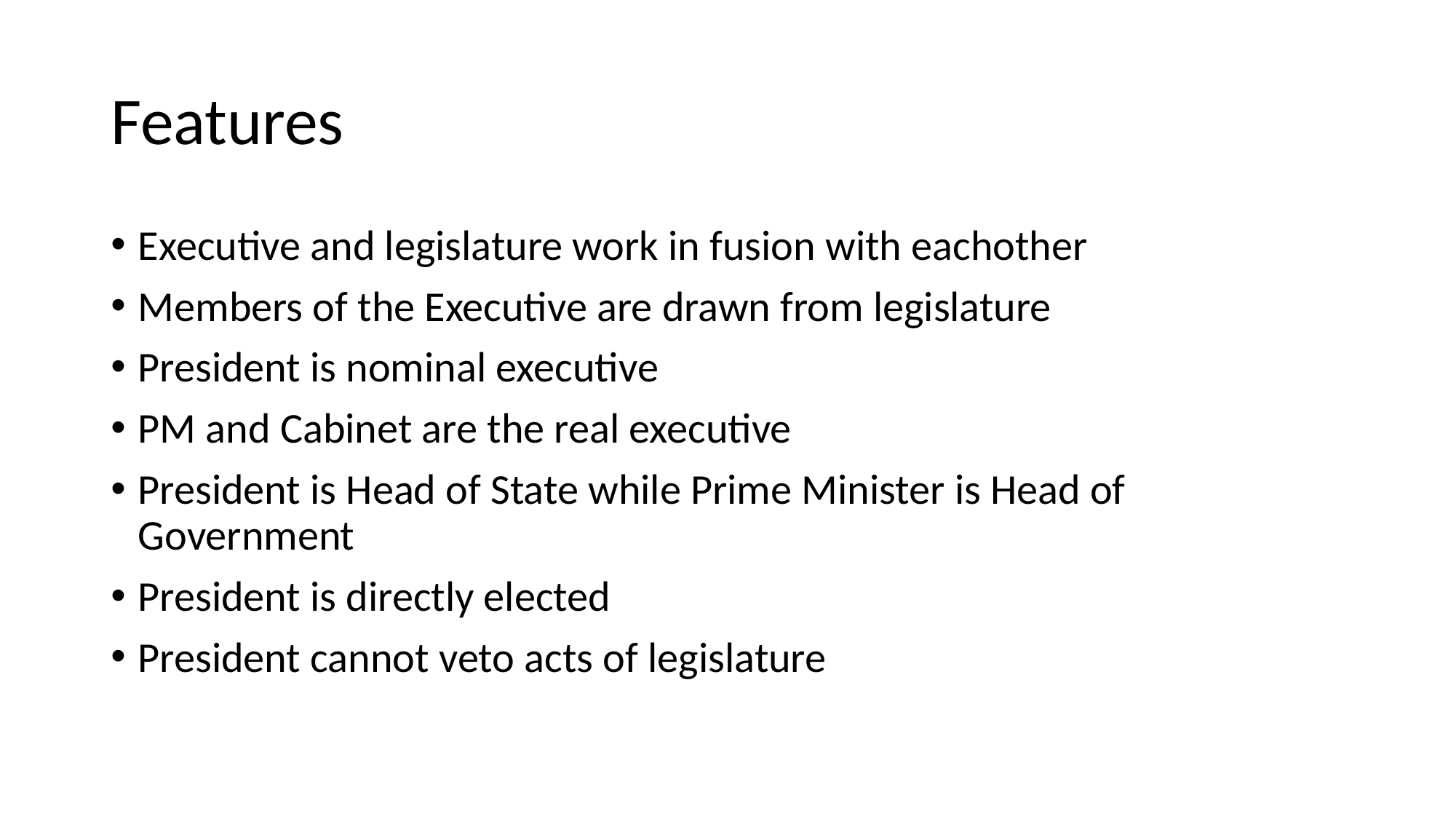

# Features
Executive and legislature work in fusion with eachother
Members of the Executive are drawn from legislature
President is nominal executive
PM and Cabinet are the real executive
President is Head of State while Prime Minister is Head of Government
President is directly elected
President cannot veto acts of legislature